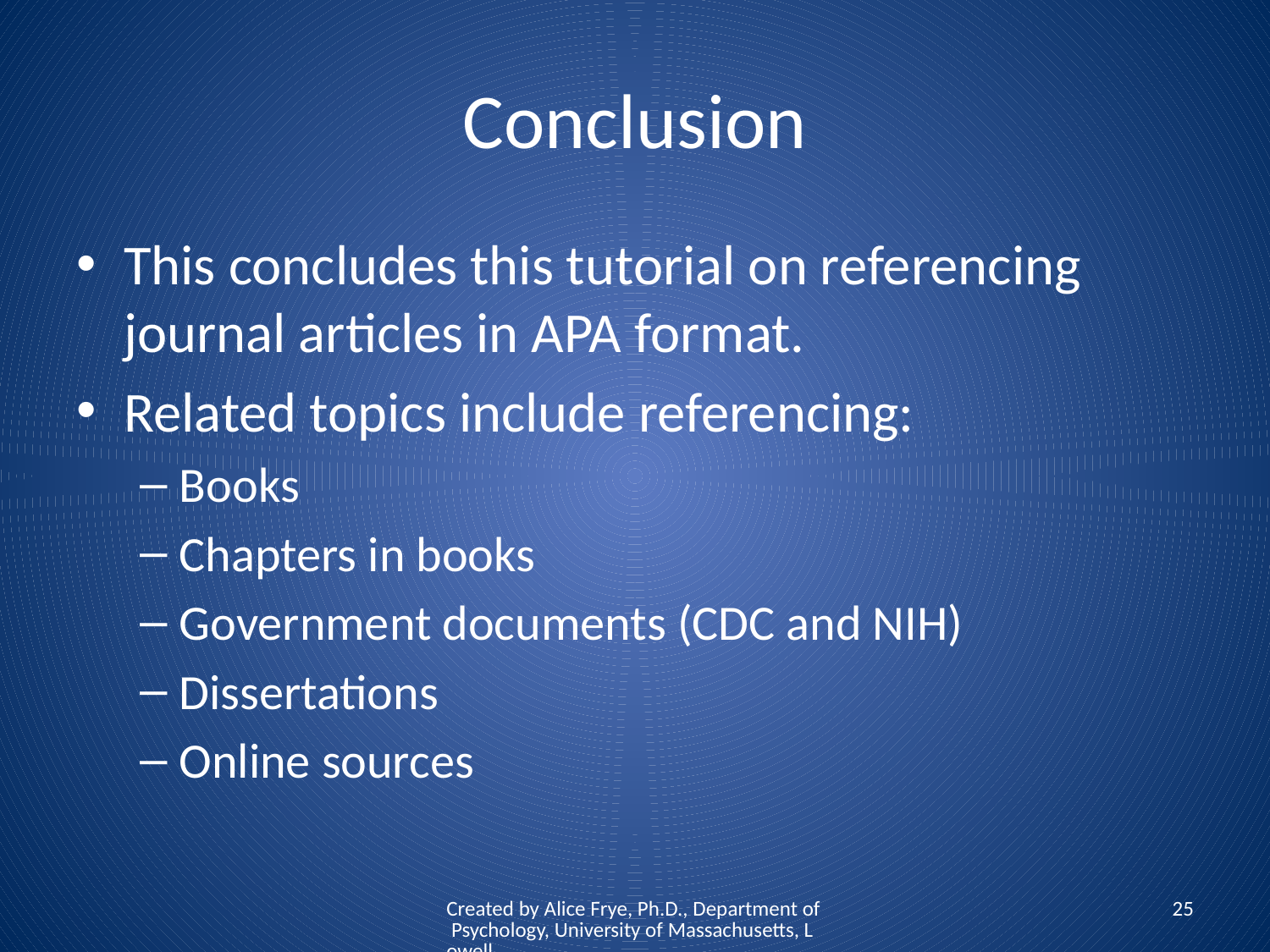

# Conclusion
This concludes this tutorial on referencing journal articles in APA format.
Related topics include referencing:
Books
Chapters in books
Government documents (CDC and NIH)
Dissertations
Online sources

Created by Alice Frye, Ph.D., Department of Psychology, University of Massachusetts, Lowell
25